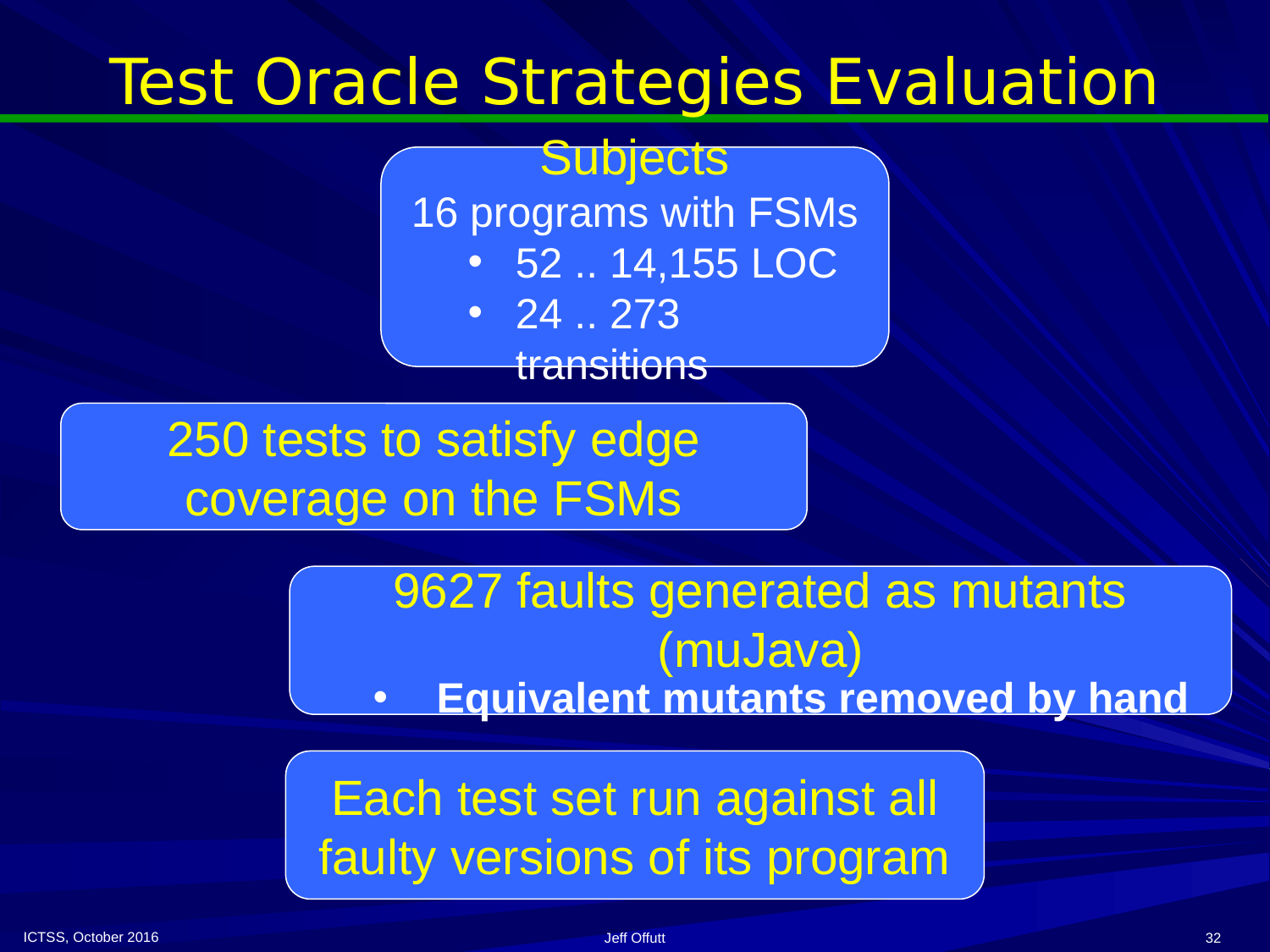

# Test Oracle Strategies Evaluation
Subjects
16 programs with FSMs
52 .. 14,155 LOC
24 .. 273 transitions
250 tests to satisfy edge coverage on the FSMs
9627 faults generated as mutants (muJava)
Equivalent mutants removed by hand
Each test set run against all faulty versions of its program
ICTSS, October 2016
Jeff Offutt
32